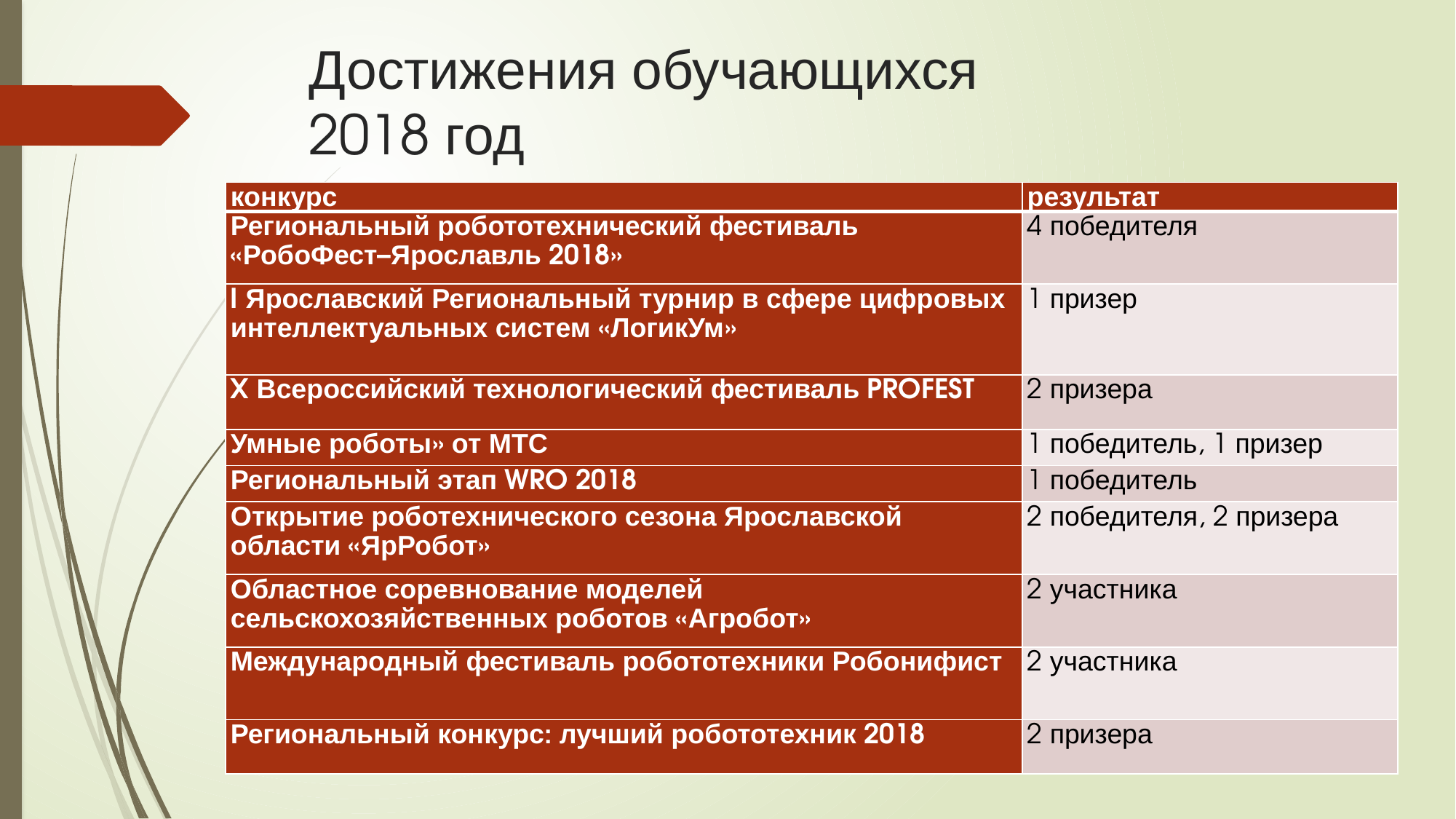

# Достижения обучающихся 2018 год
| конкурс | результат |
| --- | --- |
| Региональный робототехнический фестиваль «РобоФест–Ярославль 2018» | 4 победителя |
| I Ярославский Региональный турнир в сфере цифровых интеллектуальных систем «ЛогикУм» | 1 призер |
| X Всероссийский технологический фестиваль PROFEST | 2 призера |
| Умные роботы» от МТС | 1 победитель, 1 призер |
| Региональный этап WRO 2018 | 1 победитель |
| Открытие роботехнического сезона Ярославской области «ЯрРобот» | 2 победителя, 2 призера |
| Областное соревнование моделей сельскохозяйственных роботов «Агробот» | 2 участника |
| Международный фестиваль робототехники Робонифист | 2 участника |
| Региональный конкурс: лучший робототехник 2018 | 2 призера |